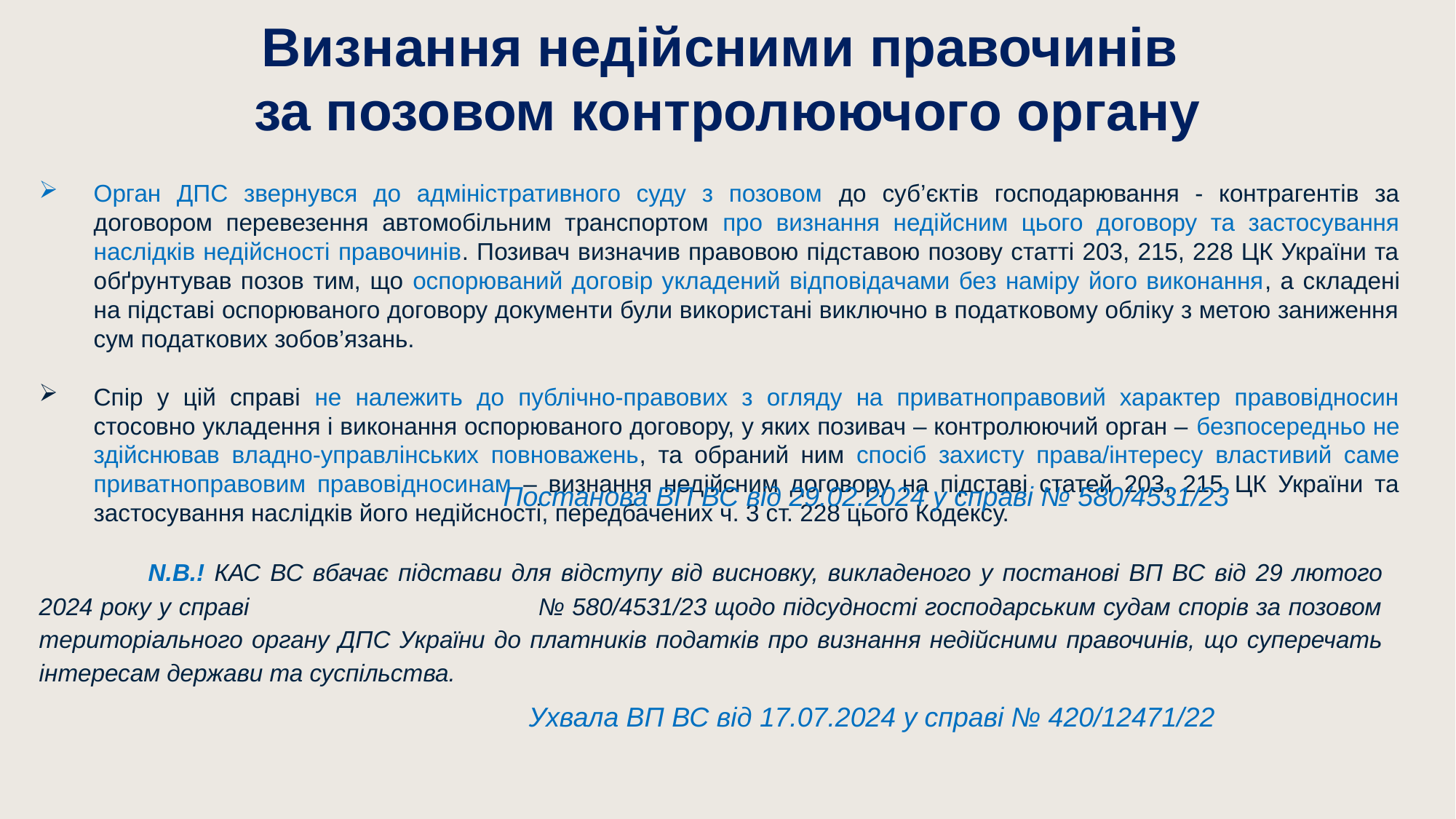

Визнання недійсними правочинів
 за позовом контролюючого органу

Орган ДПС звернувся до адміністративного суду з позовом до суб’єктів господарювання - контрагентів за договором перевезення автомобільним транспортом про визнання недійсним цього договору та застосування наслідків недійсності правочинів. Позивач визначив правовою підставою позову статті 203, 215, 228 ЦК України та обґрунтував позов тим, що оспорюваний договір укладений відповідачами без наміру його виконання, а складені на підставі оспорюваного договору документи були використані виключно в податковому обліку з метою заниження сум податкових зобов’язань.

Спір у цій справі не належить до публічно-правових з огляду на приватноправовий характер правовідносин стосовно укладення і виконання оспорюваного договору, у яких позивач – контролюючий орган – безпосередньо не здійснював владно-управлінських повноважень, та обраний ним спосіб захисту права/інтересу властивий саме приватноправовим правовідносинам – визнання недійсним договору на підставі статей 203, 215 ЦК України та застосування наслідків його недійсності, передбачених ч. 3 ст. 228 цього Кодексу.
Постанова ВП ВС від 29.02.2024 у справі № 580/4531/23
	N.B.! КАС ВС вбачає підстави для відступу від висновку, викладеного у постанові ВП ВС від 29 лютого 2024 року у справі                                     № 580/4531/23 щодо підсудності господарським судам спорів за позовом територіального органу ДПС України до платників податків про визнання недійсними правочинів, що суперечать інтересам держави та суспільства.
Ухвала ВП ВС від 17.07.2024 у справі № 420/12471/22